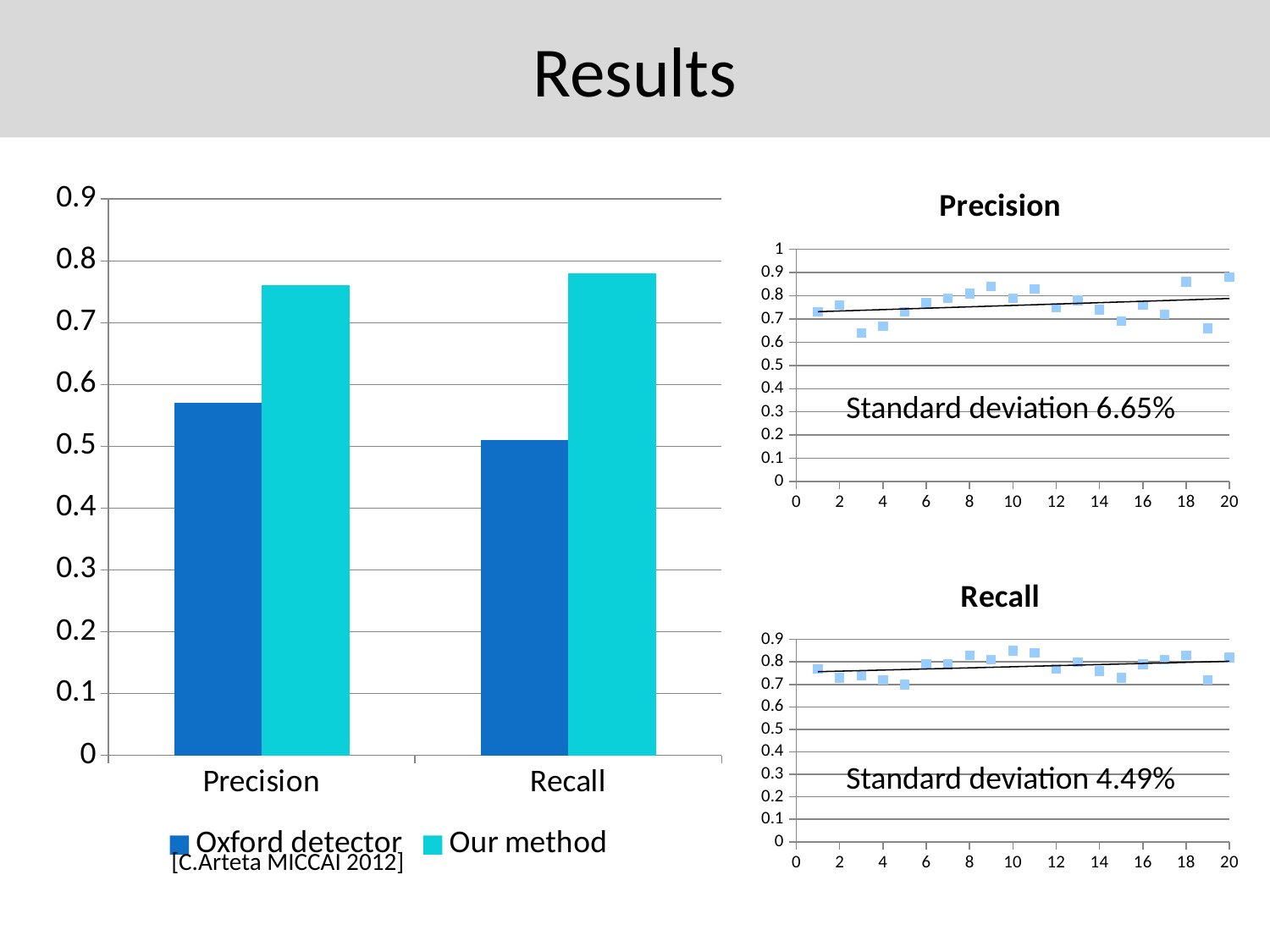

# Results

### Chart

| Category | Oxford detector | Our method |
|---|---|---|
| Precision | 0.57 | 0.76 |
| Recall | 0.51 | 0.78 |

### Chart: Precision

| Category | P |
|---|---|
Standard deviation 6.65%

### Chart: Recall

| Category | R |
|---|---|
Standard deviation 4.49%
[C.Arteta MICCAI 2012]